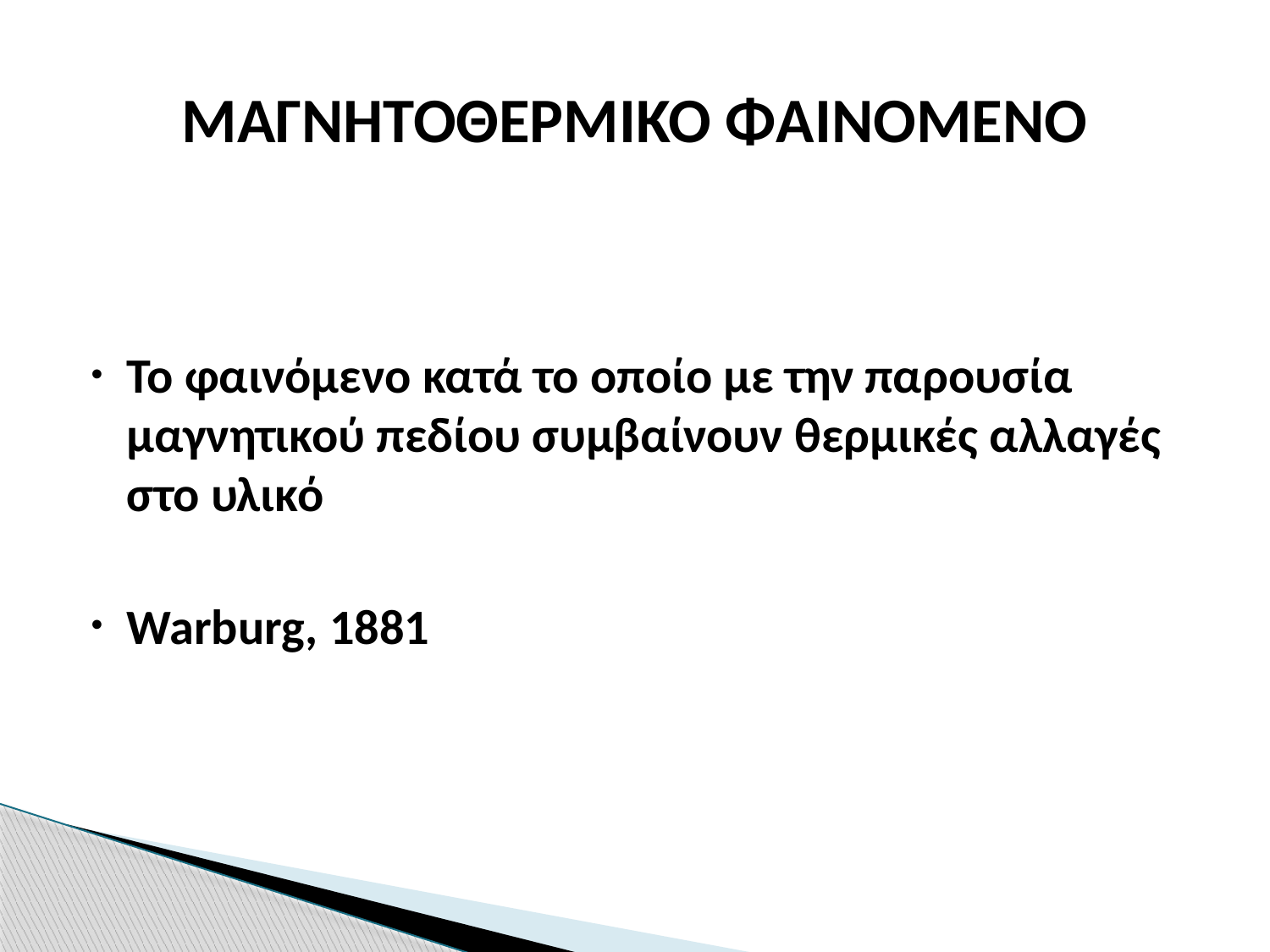

# ΜΑΓΝΗΤΟΘΕΡΜΙΚΟ ΦΑΙΝΟΜΕΝΟ

Το φαινόμενο κατά το οποίο με την παρουσία μαγνητικού πεδίου συμβαίνουν θερμικές αλλαγές στο υλικό

Warburg, 1881